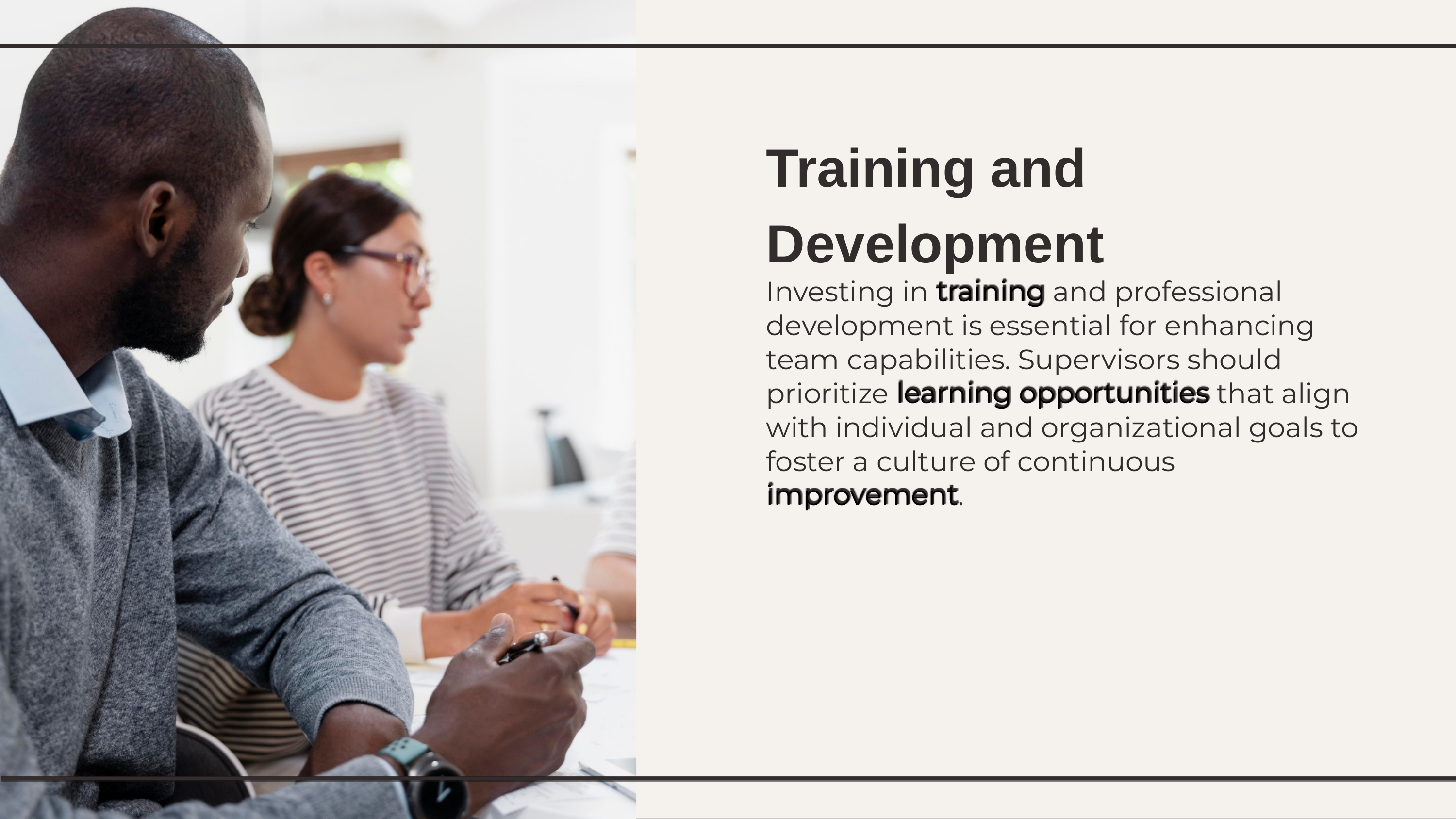

Training and Development
Investing in training and professional development is essential for enhancing team capabilities. Supervisors should prioritize learning opportunities that align with individual and organizational goals to foster a culture of continuous improvement.